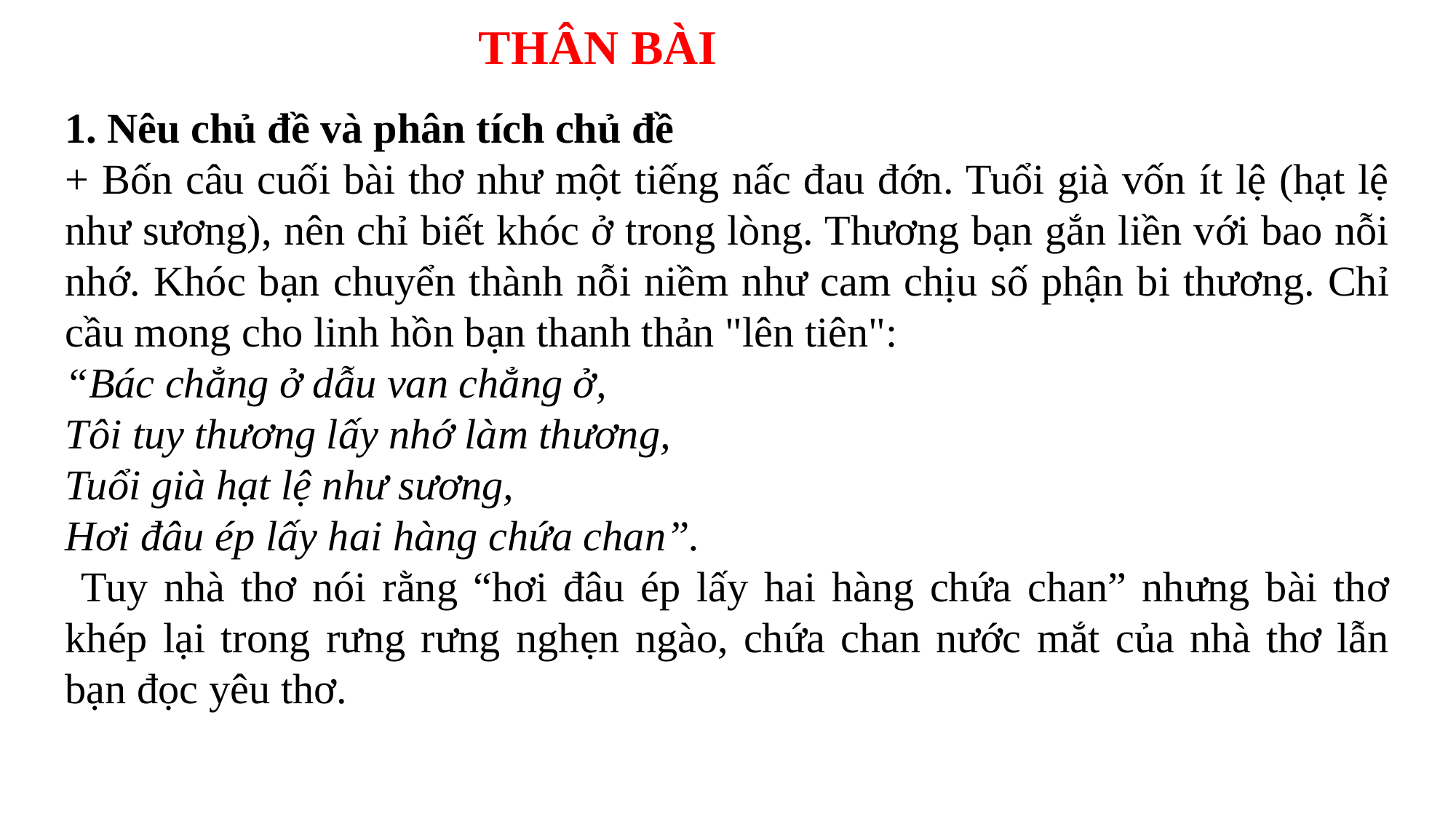

THÂN BÀI
1. Nêu chủ đề và phân tích chủ đề
+ Bốn câu cuối bài thơ như một tiếng nấc đau đớn. Tuổi già vốn ít lệ (hạt lệ như sương), nên chỉ biết khóc ở trong lòng. Thương bạn gắn liền với bao nỗi nhớ. Khóc bạn chuyển thành nỗi niềm như cam chịu số phận bi thương. Chỉ cầu mong cho linh hồn bạn thanh thản "lên tiên":
“Bác chẳng ở dẫu van chẳng ở,
Tôi tuy thương lấy nhớ làm thương,
Tuổi già hạt lệ như sương,
Hơi đâu ép lấy hai hàng chứa chan”.
 Tuy nhà thơ nói rằng “hơi đâu ép lấy hai hàng chứa chan” nhưng bài thơ khép lại trong rưng rưng nghẹn ngào, chứa chan nước mắt của nhà thơ lẫn bạn đọc yêu thơ.